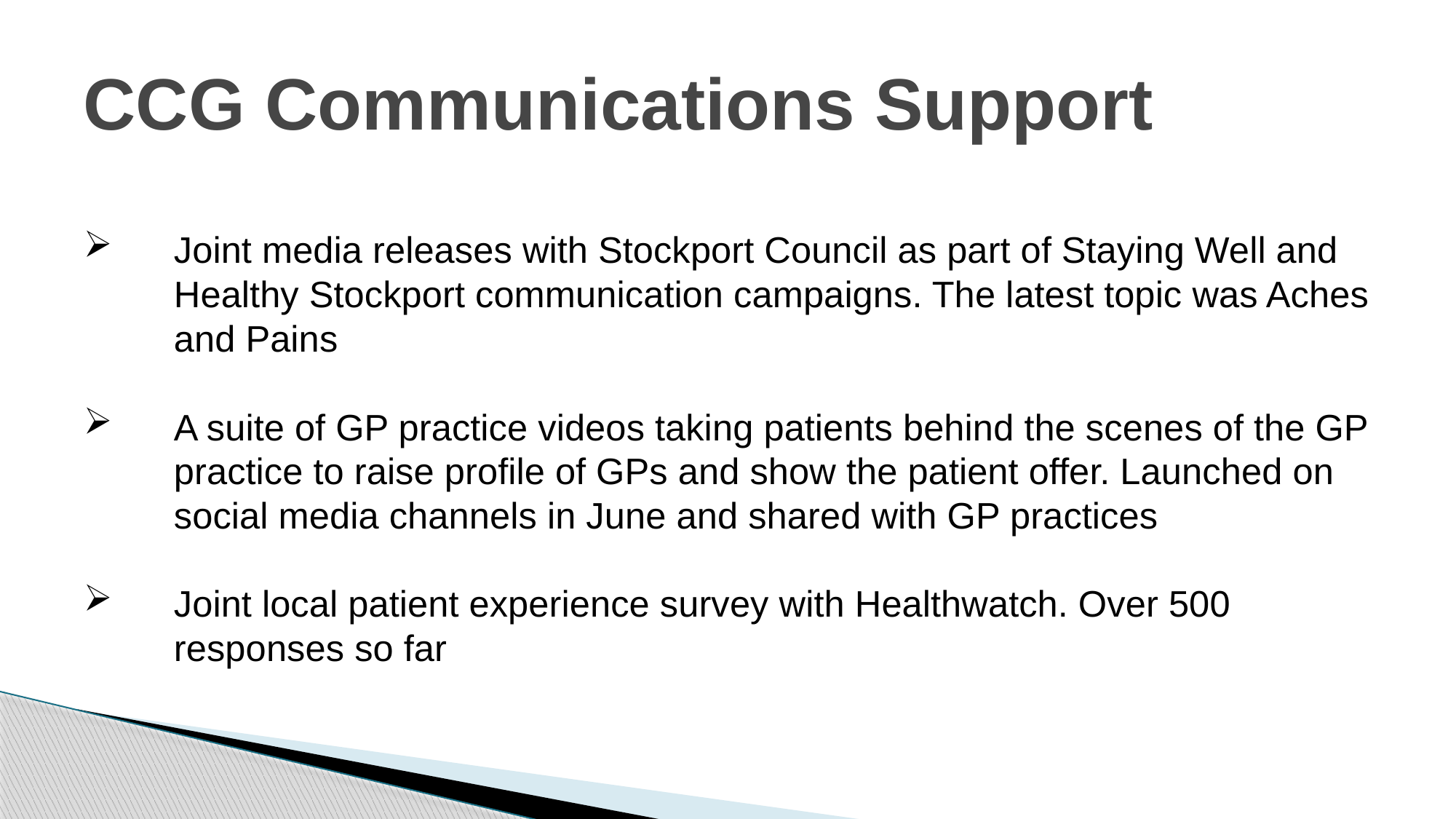

# CCG Communications Support

Joint media releases with Stockport Council as part of Staying Well and Healthy Stockport communication campaigns. The latest topic was Aches and Pains

A suite of GP practice videos taking patients behind the scenes of the GP practice to raise profile of GPs and show the patient offer. Launched on social media channels in June and shared with GP practices

Joint local patient experience survey with Healthwatch. Over 500 responses so far